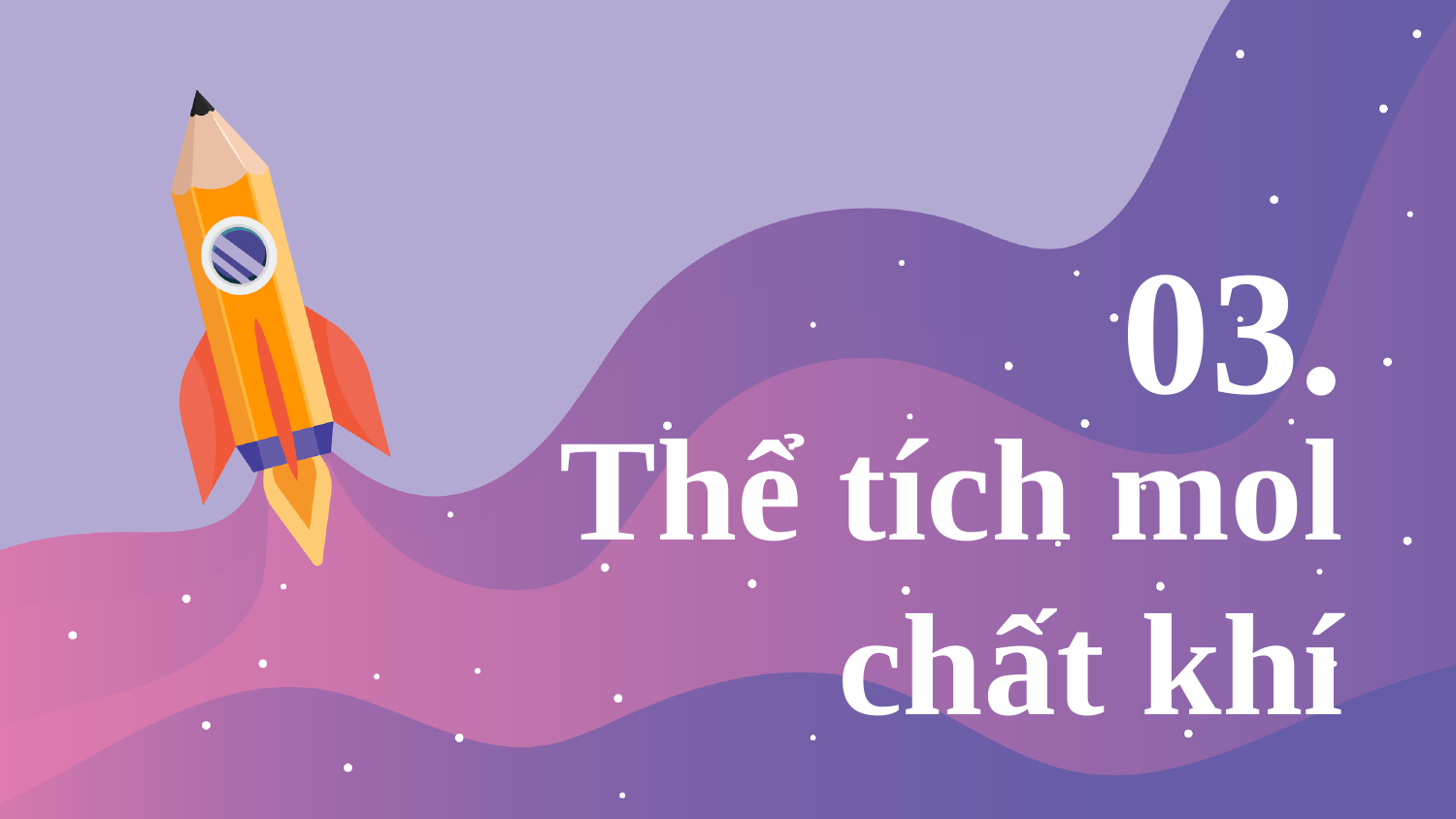

# 03.
Thể tích mol chất khí